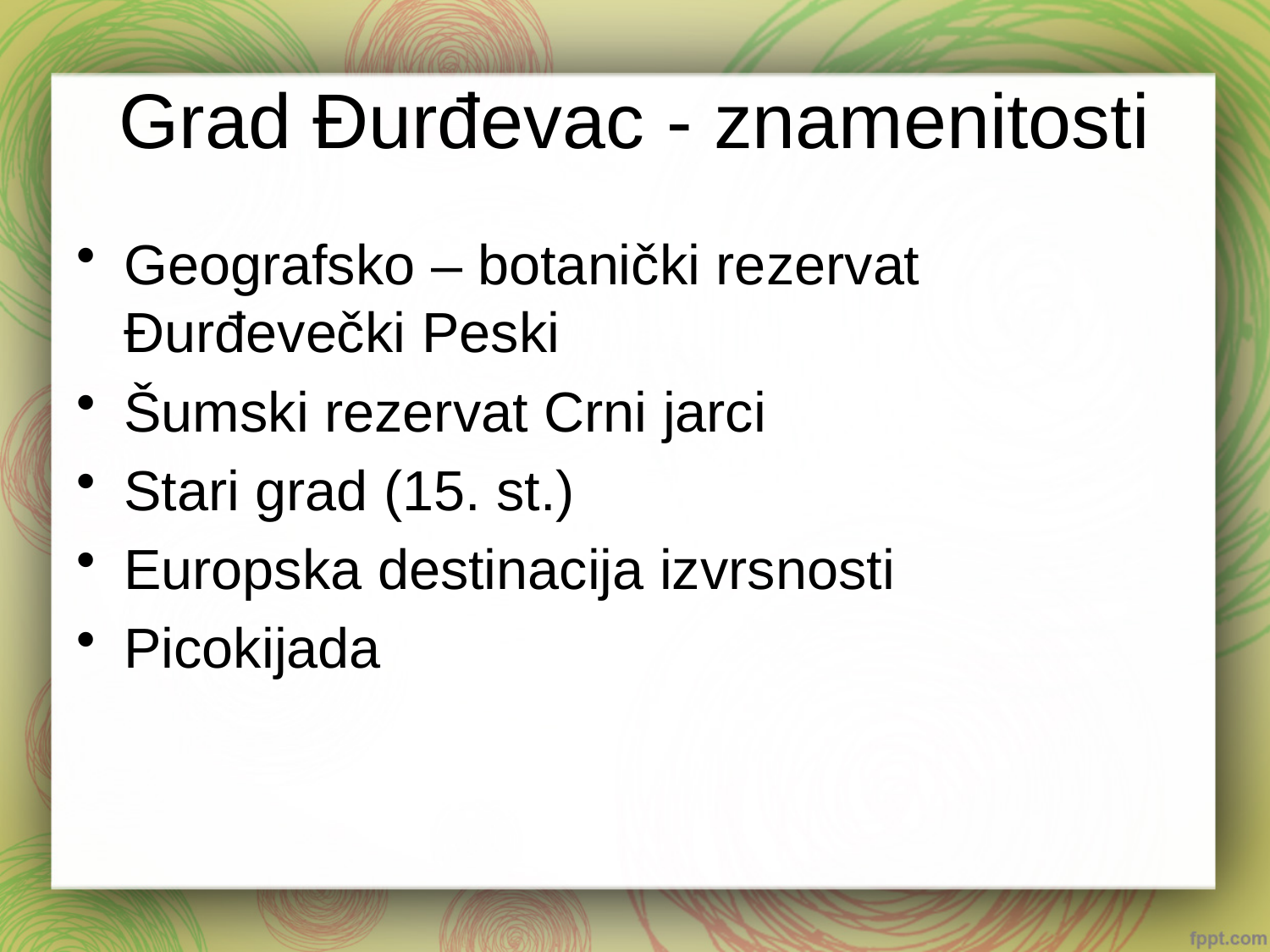

# Grad Đurđevac - znamenitosti
Geografsko – botanički rezervat Đurđevečki Peski
Šumski rezervat Crni jarci
Stari grad (15. st.)
Europska destinacija izvrsnosti
Picokijada